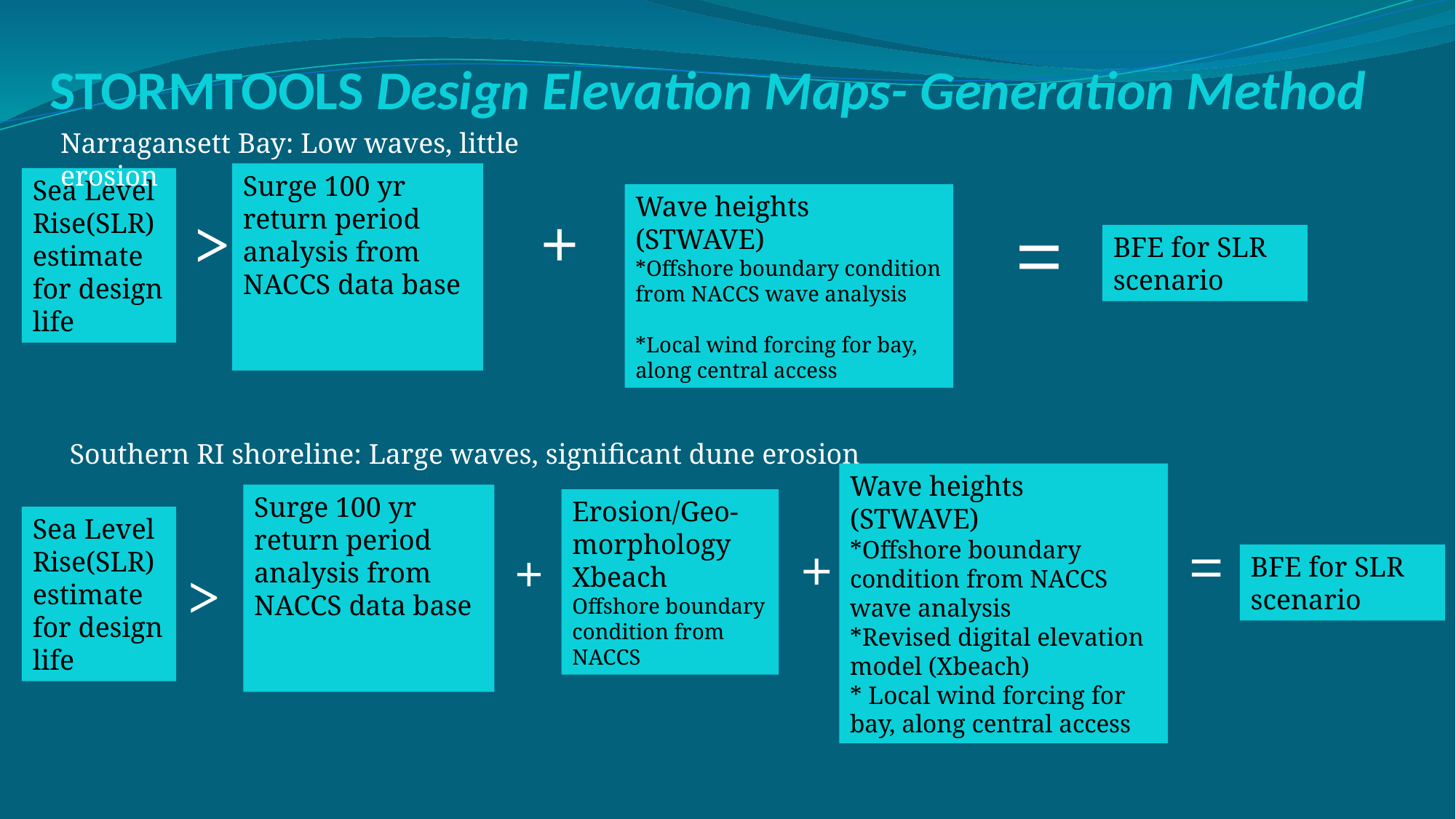

# STORMTOOLS Design Elevation Maps- Generation Method
Narragansett Bay: Low waves, little erosion
Surge 100 yr return period analysis from NACCS data base

Sea Level Rise(SLR)
estimate
for design life
Wave heights (STWAVE)
*Offshore boundary condition from NACCS wave analysis

*Local wind forcing for bay, along central access
+
=
>
BFE for SLR scenario
Southern RI shoreline: Large waves, significant dune erosion
Wave heights (STWAVE)
*Offshore boundary condition from NACCS wave analysis
*Revised digital elevation model (Xbeach)
* Local wind forcing for bay, along central access
Surge 100 yr return period analysis from NACCS data base

Erosion/Geo-morphology Xbeach
Offshore boundary condition from NACCS
Sea Level Rise(SLR)
estimate
for design life
=
+
+
BFE for SLR scenario
>